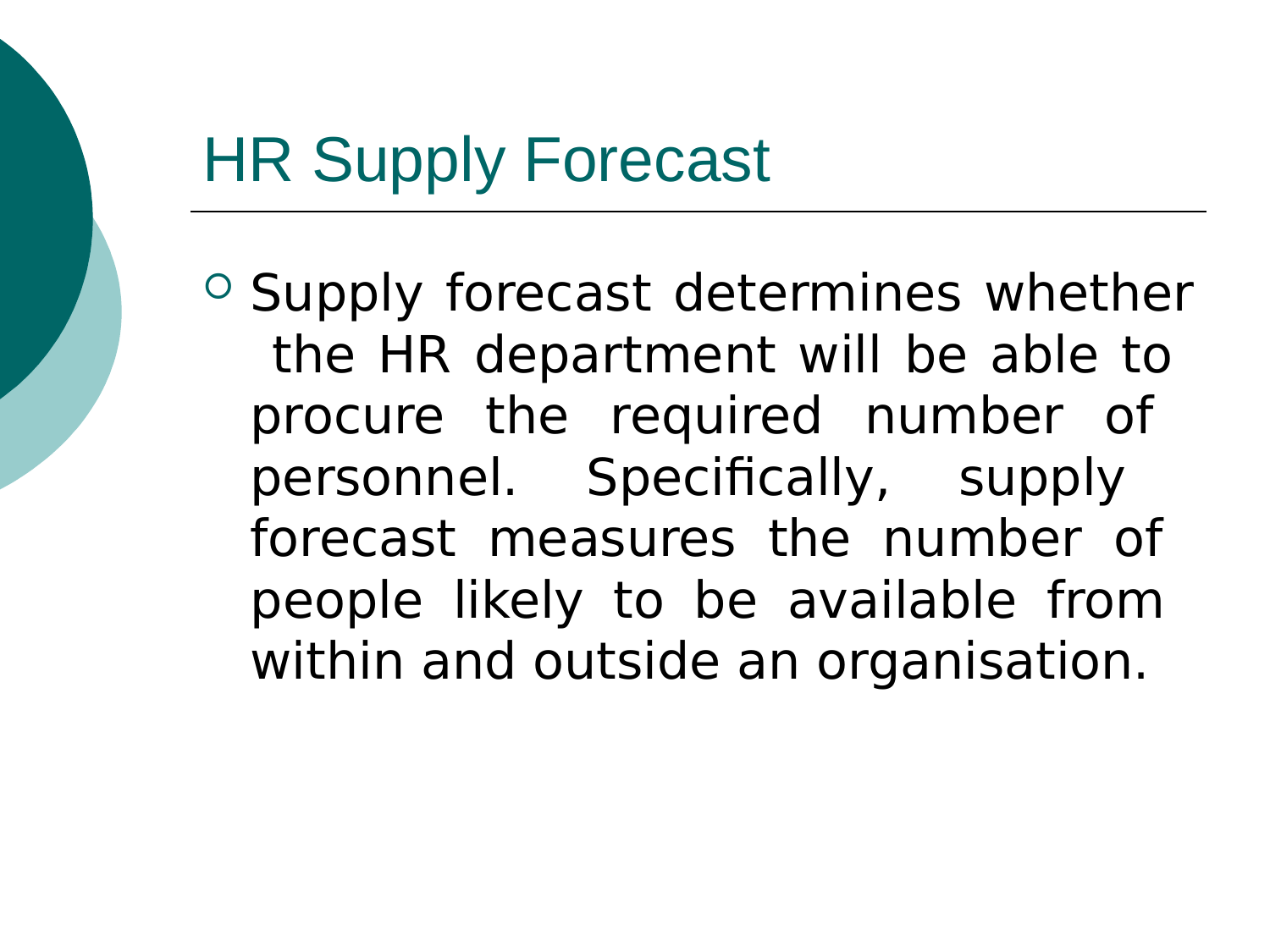

# HR Supply Forecast
Supply forecast determines whether  the HR department will be able to  procure the required number of  personnel. Specifically, supply  forecast measures the number of  people likely to be available from  within and outside an organisation.